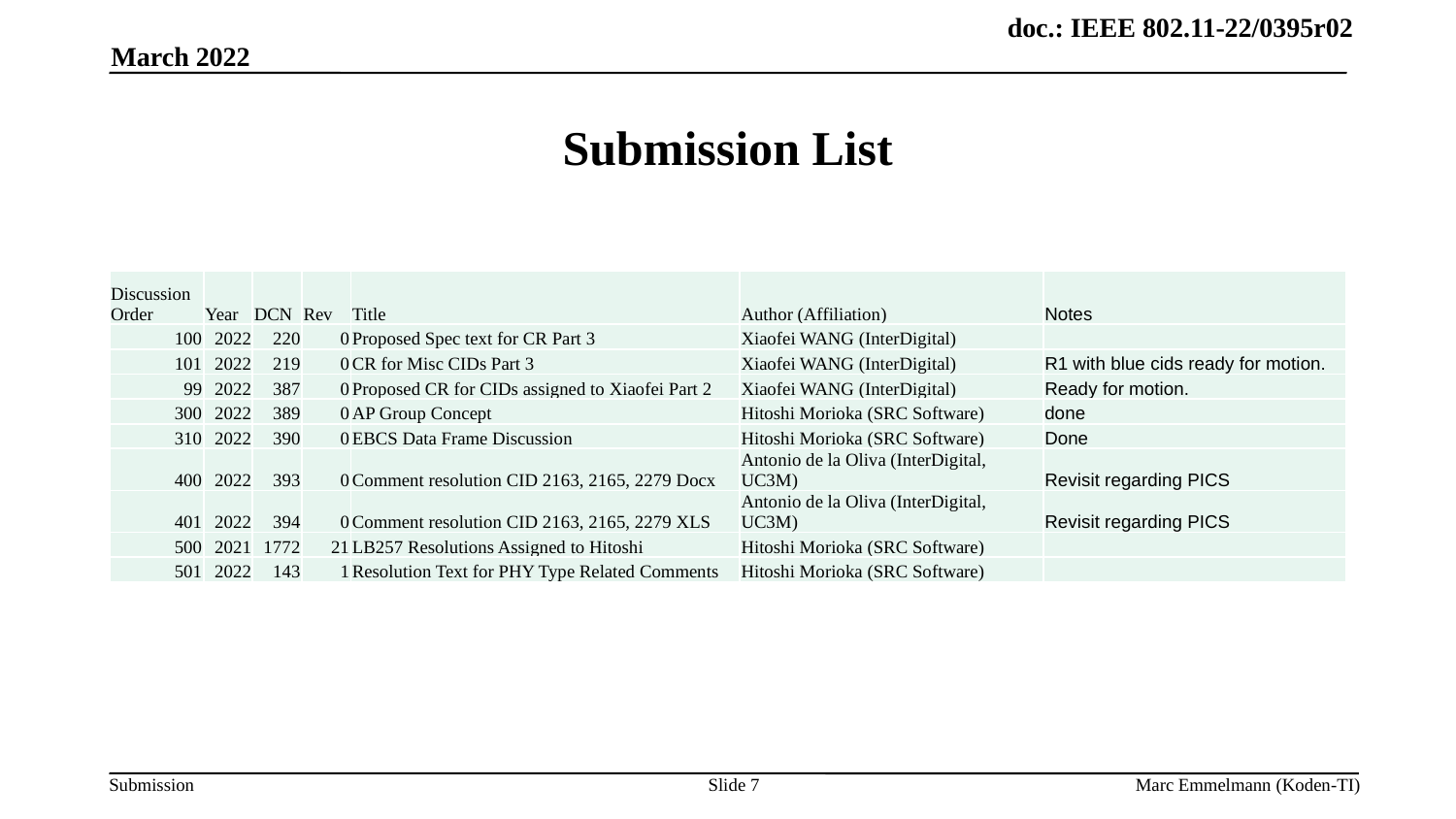

March 2022
# Submission List
| Discussion Order | Year | DCN | Rev | Title | Author (Affiliation) | Notes |
| --- | --- | --- | --- | --- | --- | --- |
| 100 | 2022 | 220 | 0 | Proposed Spec text for CR Part 3 | Xiaofei WANG (InterDigital) |  |
| 101 | 2022 | 219 | 0 | CR for Misc CIDs Part 3 | Xiaofei WANG (InterDigital) | R1 with blue cids ready for motion. |
| 99 | 2022 | 387 | 0 | Proposed CR for CIDs assigned to Xiaofei Part 2 | Xiaofei WANG (InterDigital) | Ready for motion. |
| 300 | 2022 | 389 | 0 | AP Group Concept | Hitoshi Morioka (SRC Software) | done |
| 310 | 2022 | 390 | 0 | EBCS Data Frame Discussion | Hitoshi Morioka (SRC Software) | Done |
| 400 | 2022 | 393 | 0 | Comment resolution CID 2163, 2165, 2279 Docx | Antonio de la Oliva (InterDigital, UC3M) | Revisit regarding PICS |
| 401 | 2022 | 394 | 0 | Comment resolution CID 2163, 2165, 2279 XLS | Antonio de la Oliva (InterDigital, UC3M) | Revisit regarding PICS |
| 500 | 2021 | 1772 | 21 | LB257 Resolutions Assigned to Hitoshi | Hitoshi Morioka (SRC Software) |  |
| 501 | 2022 | 143 | 1 | Resolution Text for PHY Type Related Comments | Hitoshi Morioka (SRC Software) |  |
Slide 7
Marc Emmelmann (Koden-TI)